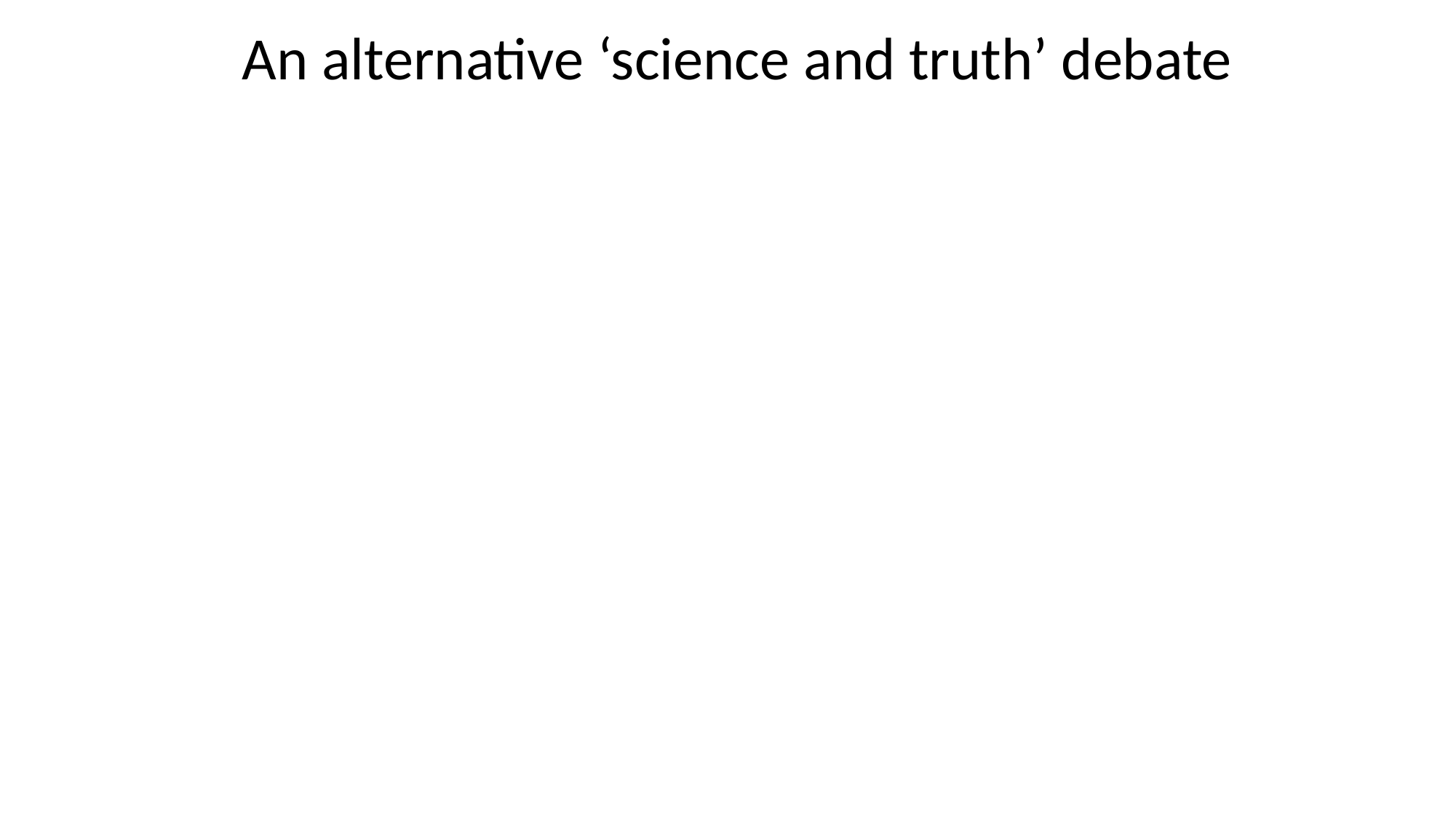

# An alternative ‘science and truth’ debate